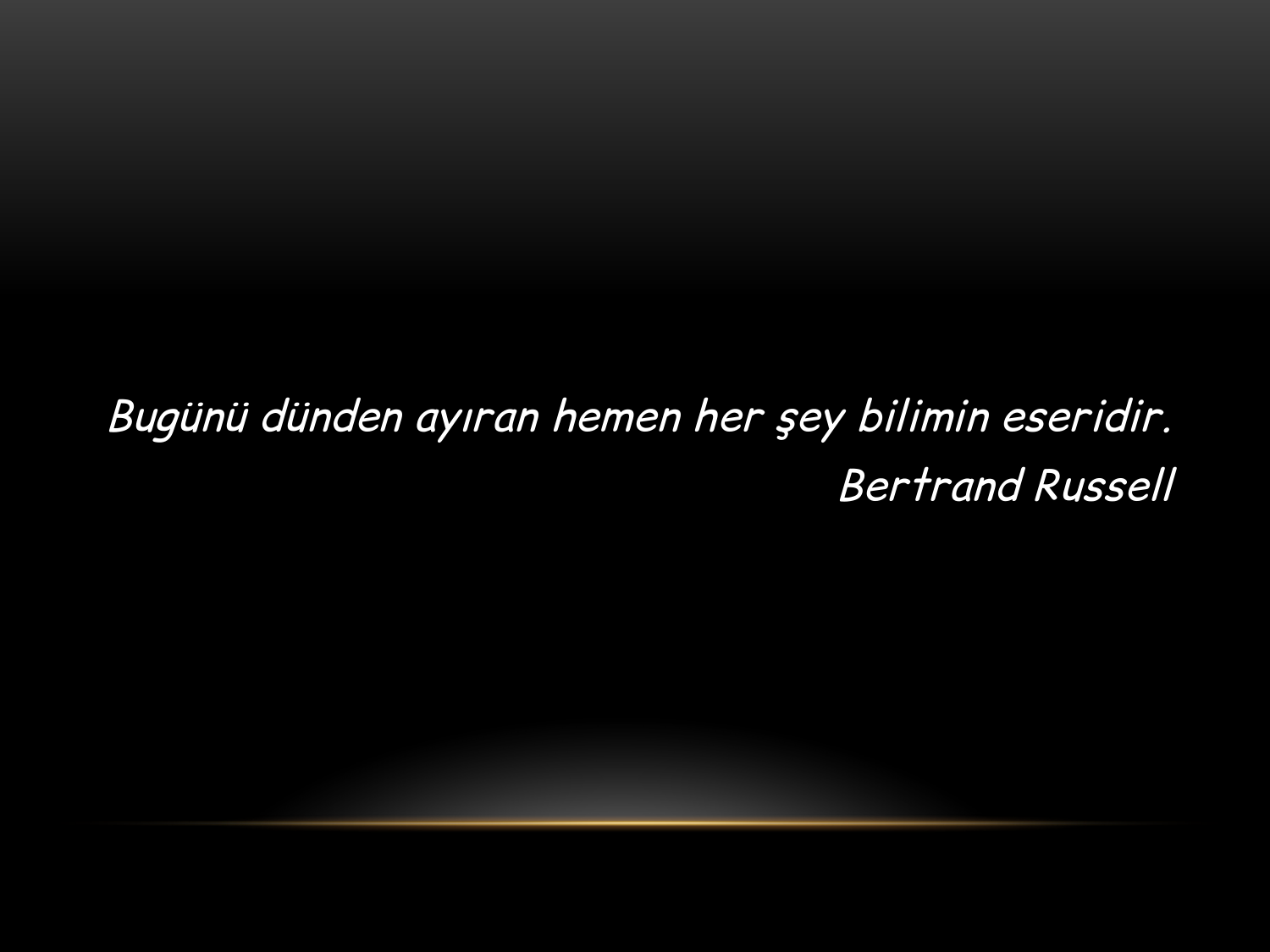

#

Bugünü dünden ayıran hemen her şey bilimin eseridir.
Bertrand Russell